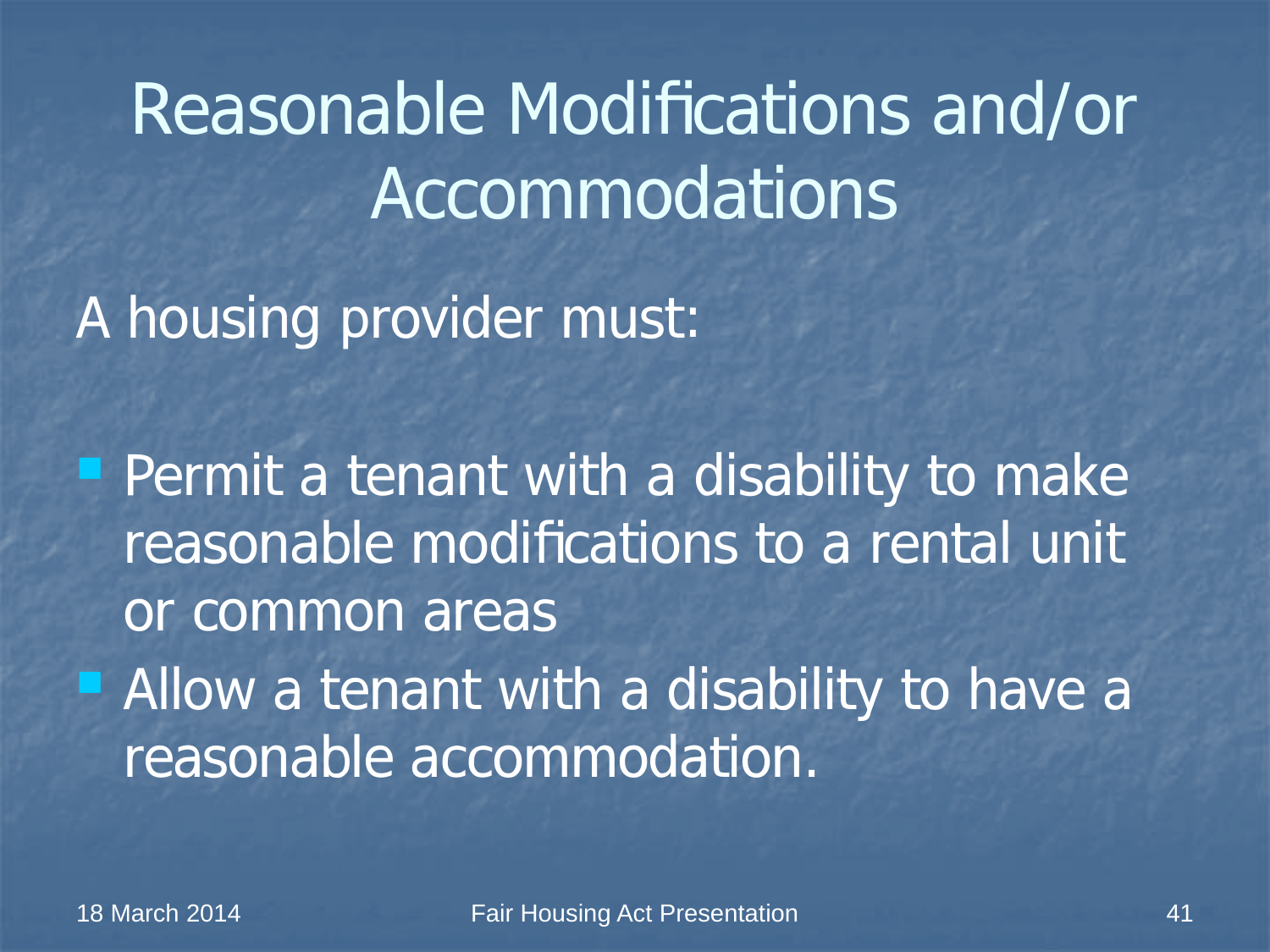

# Reasonable Modifications and/or Accommodations
A housing provider must:

Permit a tenant with a disability to make reasonable modifications to a rental unit or common areas
Allow a tenant with a disability to have a reasonable accommodation.
18 March 2014
Fair Housing Act Presentation
41